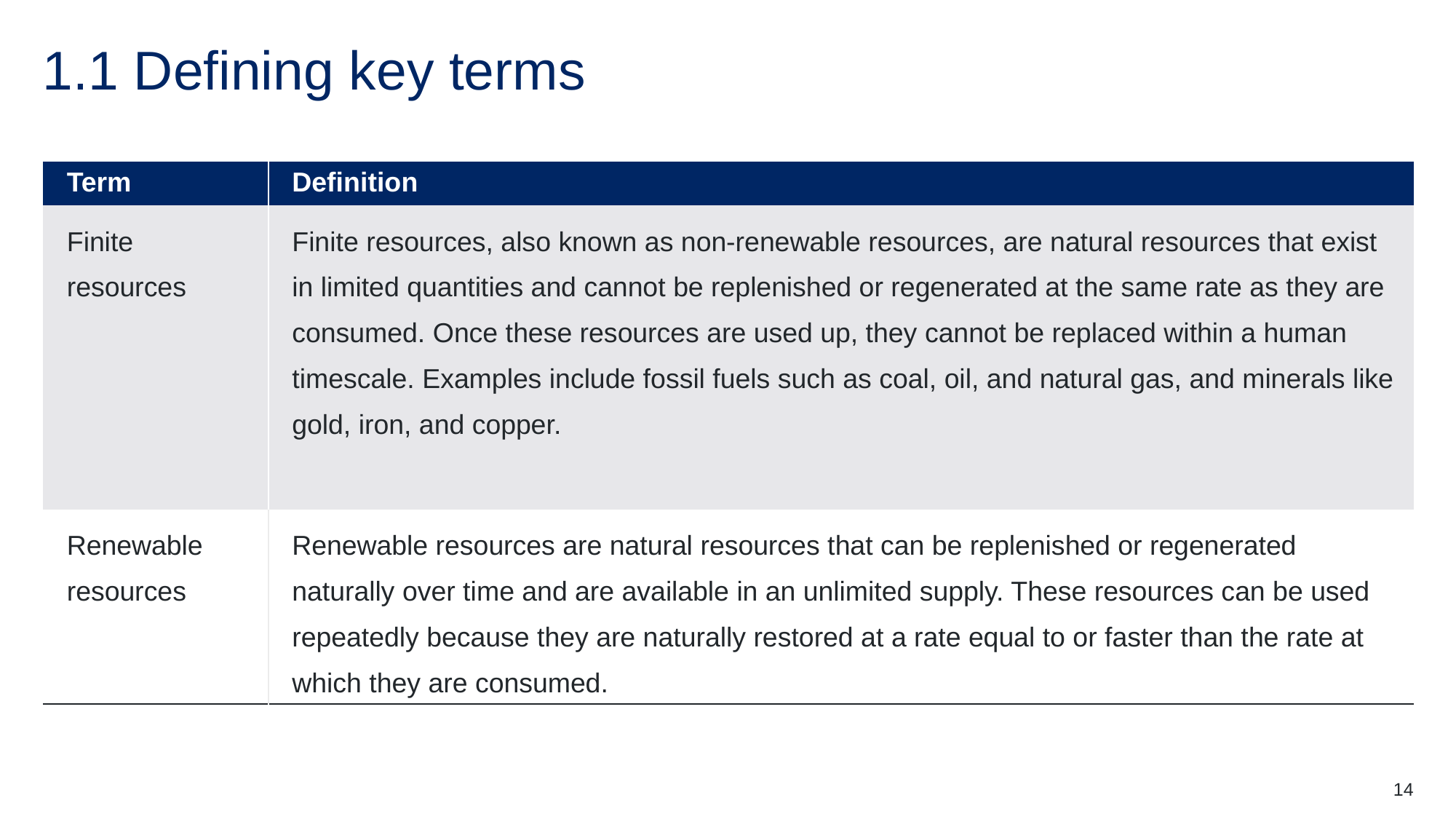

# 1.1 Defining key terms
| Term | Definition |
| --- | --- |
| Finite resources | Finite resources, also known as non-renewable resources, are natural resources that exist in limited quantities and cannot be replenished or regenerated at the same rate as they are consumed. Once these resources are used up, they cannot be replaced within a human timescale. Examples include fossil fuels such as coal, oil, and natural gas, and minerals like gold, iron, and copper. |
| Renewable resources | Renewable resources are natural resources that can be replenished or regenerated naturally over time and are available in an unlimited supply. These resources can be used repeatedly because they are naturally restored at a rate equal to or faster than the rate at which they are consumed. |
14